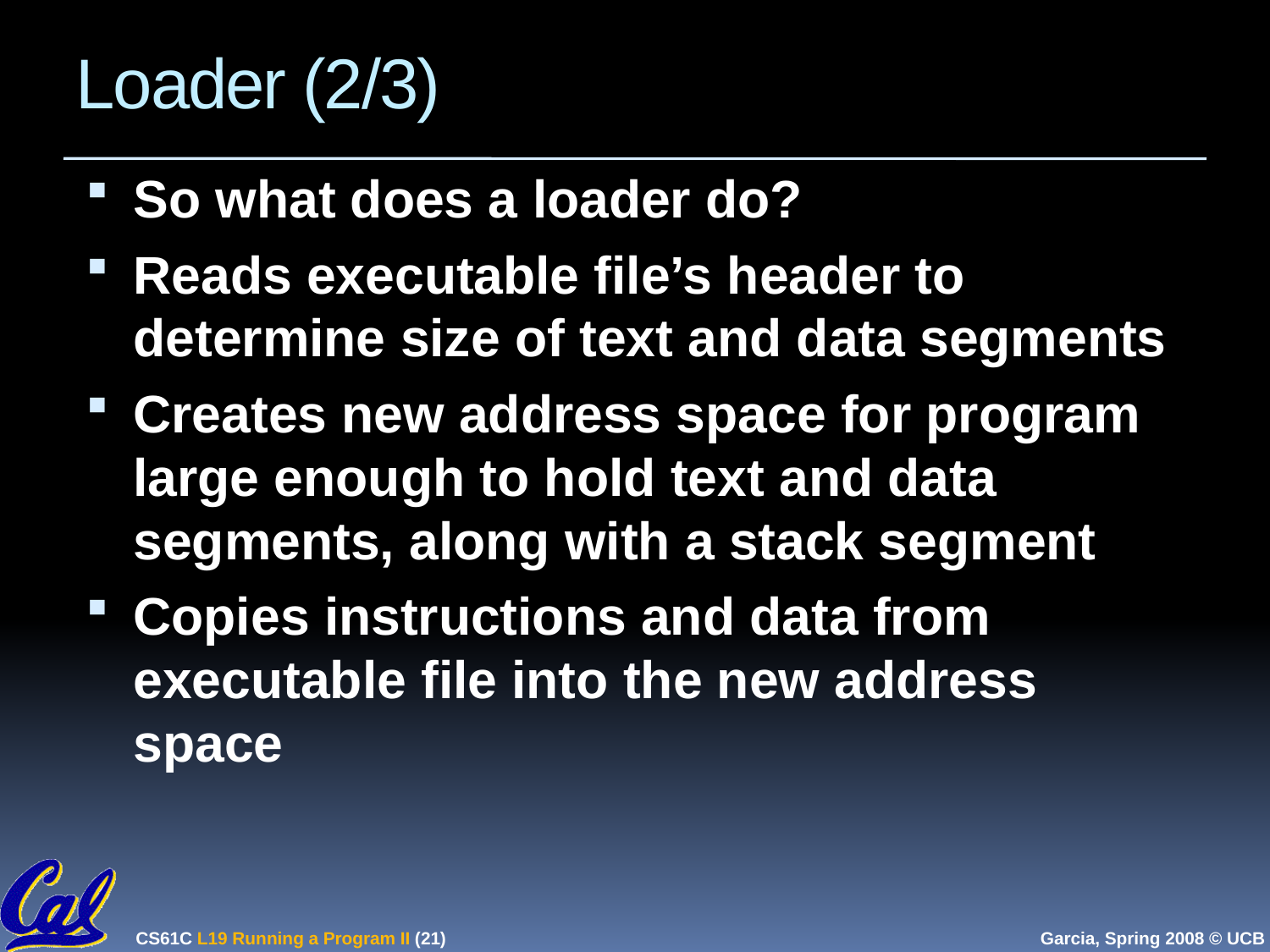

# Loader (2/3)
So what does a loader do?
Reads executable file’s header to determine size of text and data segments
Creates new address space for program large enough to hold text and data segments, along with a stack segment
Copies instructions and data from executable file into the new address space